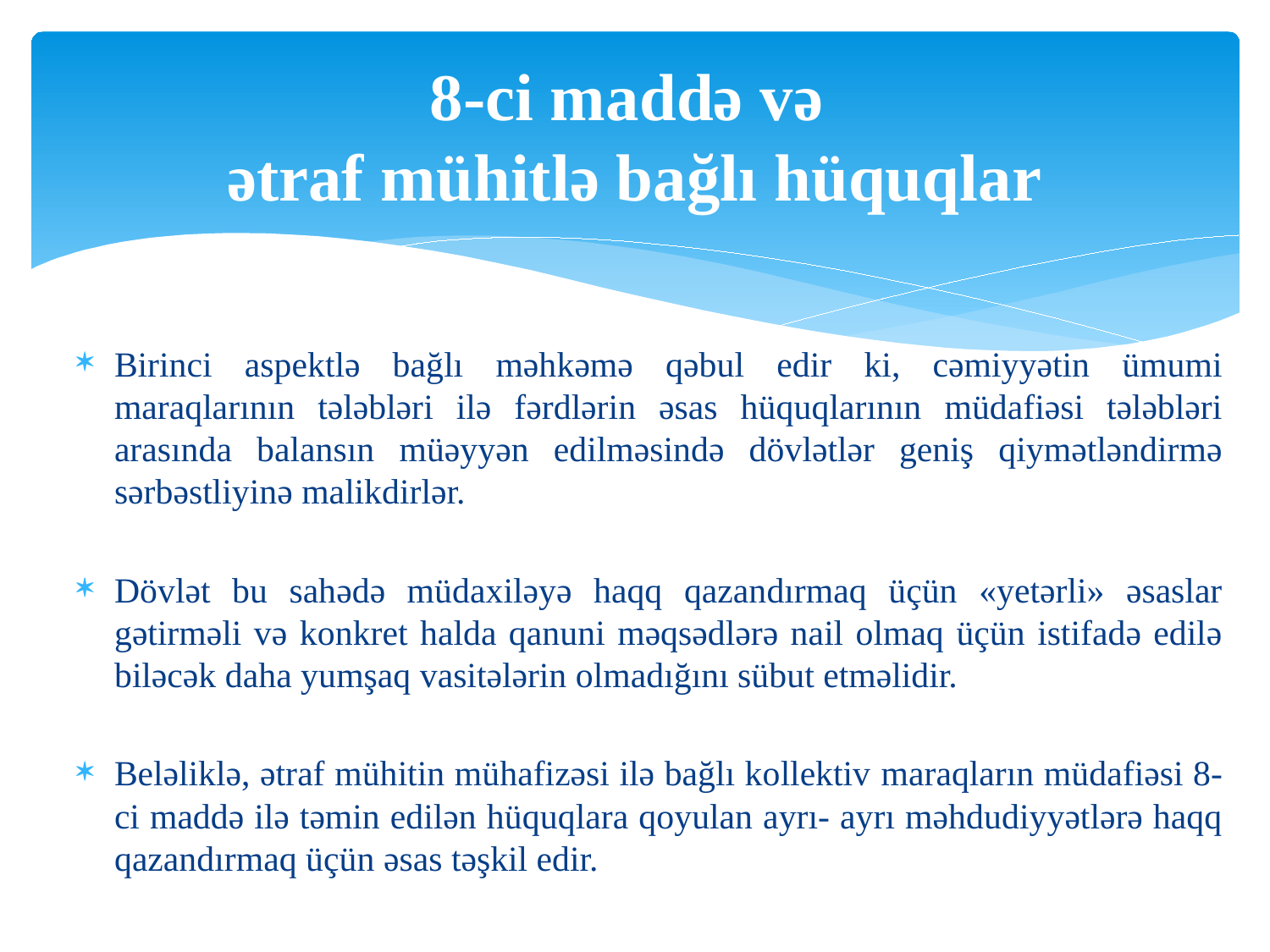

# 8-ci maddə və ətraf mühitlə bağlı hüquqlar

Birinci aspektlə bağlı məhkəmə qəbul edir ki, cəmiyyətin ümumi maraqlarının tələbləri ilə fərdlərin əsas hüquqlarının müdafiəsi tələbləri arasında balansın müəyyən edilməsində dövlətlər geniş qiymətləndirmə sərbəstliyinə malikdirlər.

Dövlət bu sahədə müdaxiləyə haqq qazandırmaq üçün «yetərli» əsaslar gətirməli və konkret halda qanuni məqsədlərə nail olmaq üçün istifadə edilə biləcək daha yumşaq vasitələrin olmadığını sübut etməlidir.

Beləliklə, ətraf mühitin mühafizəsi ilə bağlı kollektiv maraqların müdafiəsi 8-ci maddə ilə təmin edilən hüquqlara qoyulan ayrı- ayrı məhdudiyyətlərə haqq qazandırmaq üçün əsas təşkil edir.